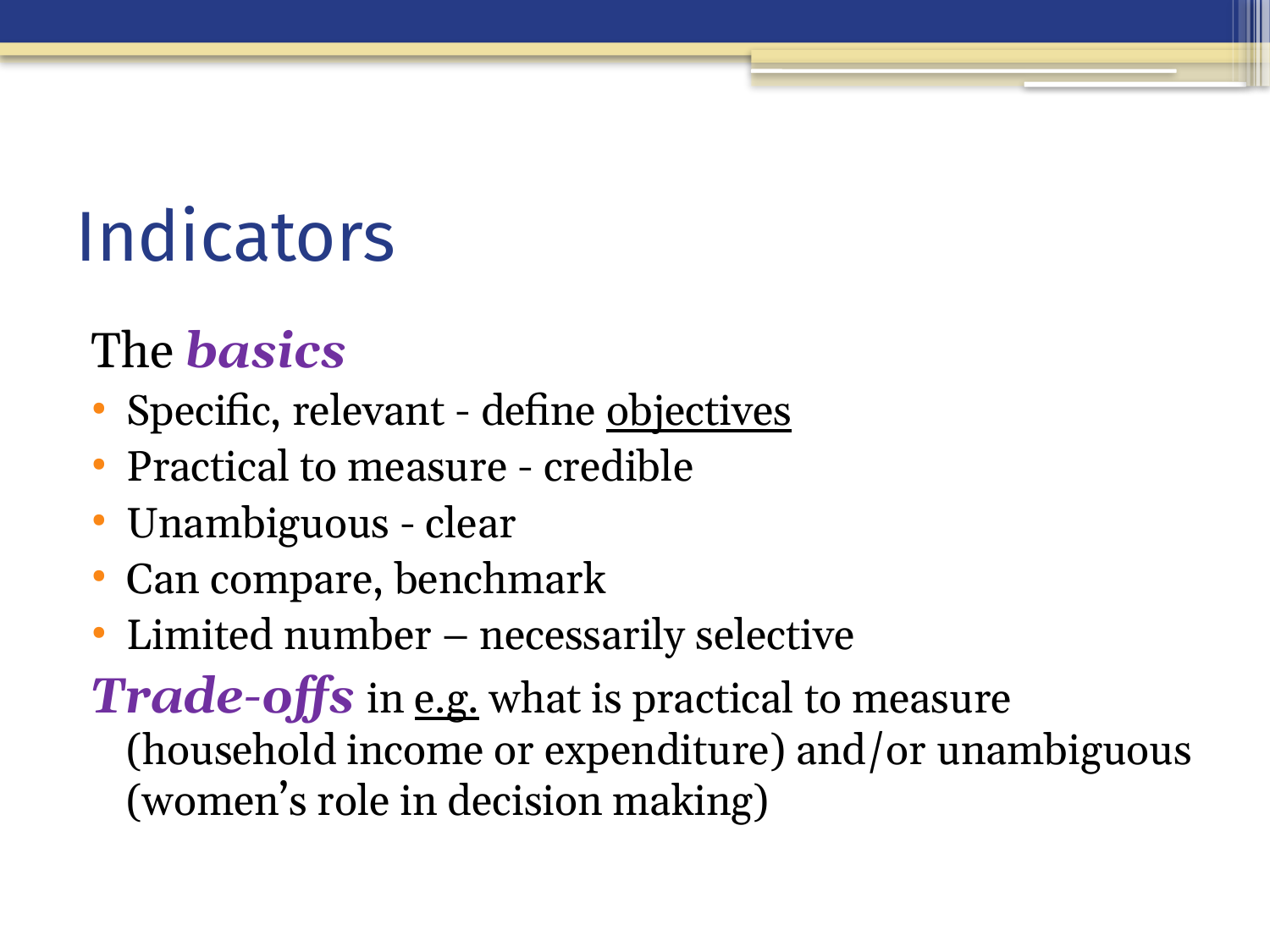

# Indicators
The basics
Specific, relevant - define objectives
Practical to measure - credible
Unambiguous - clear
Can compare, benchmark
Limited number – necessarily selective
Trade-offs in e.g. what is practical to measure (household income or expenditure) and/or unambiguous (women’s role in decision making)